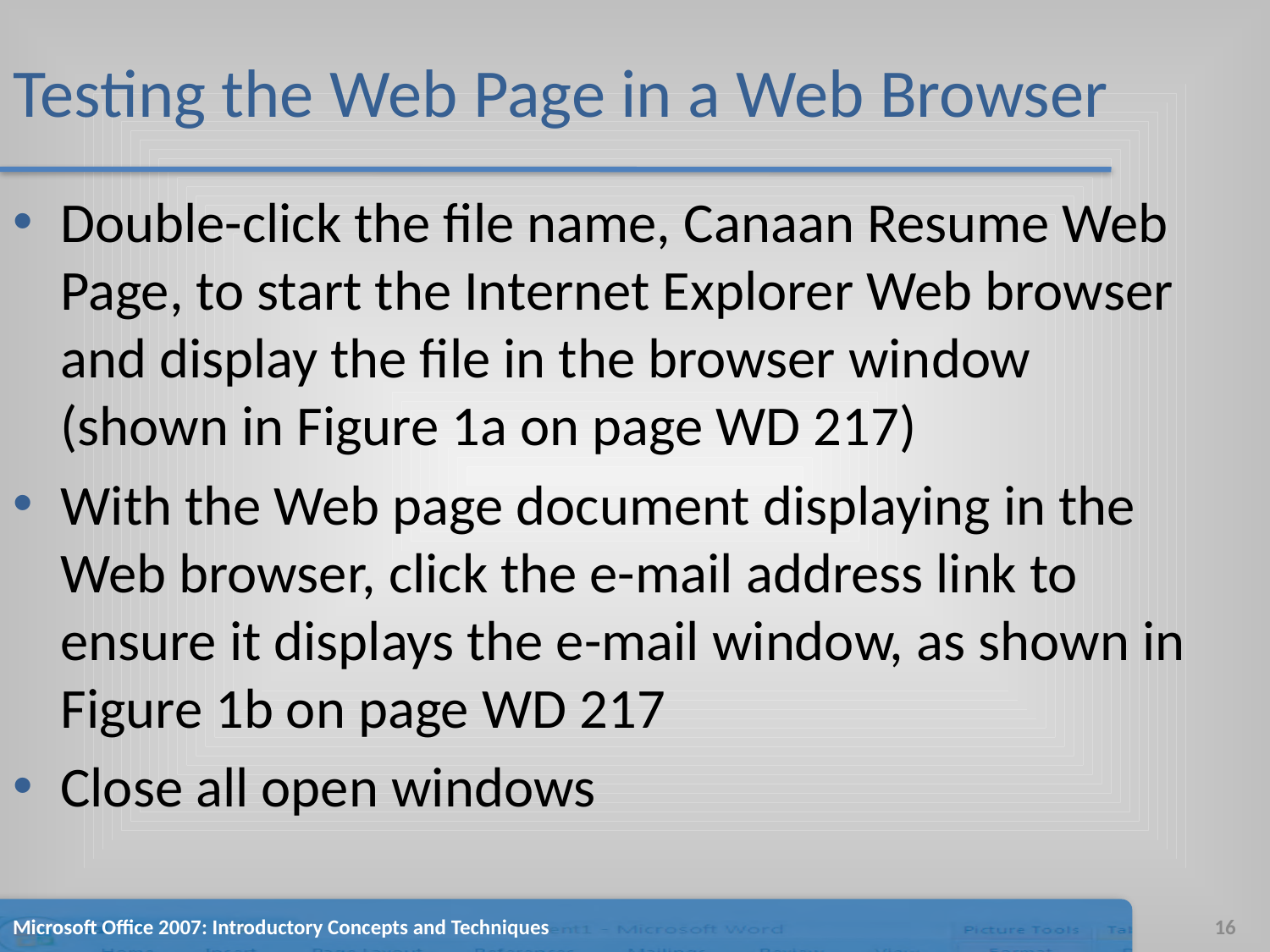

# Testing the Web Page in a Web Browser
Double-click the file name, Canaan Resume Web Page, to start the Internet Explorer Web browser and display the file in the browser window (shown in Figure 1a on page WD 217)
With the Web page document displaying in the Web browser, click the e-mail address link to ensure it displays the e-mail window, as shown in Figure 1b on page WD 217
Close all open windows
Microsoft Office 2007: Introductory Concepts and Techniques
16